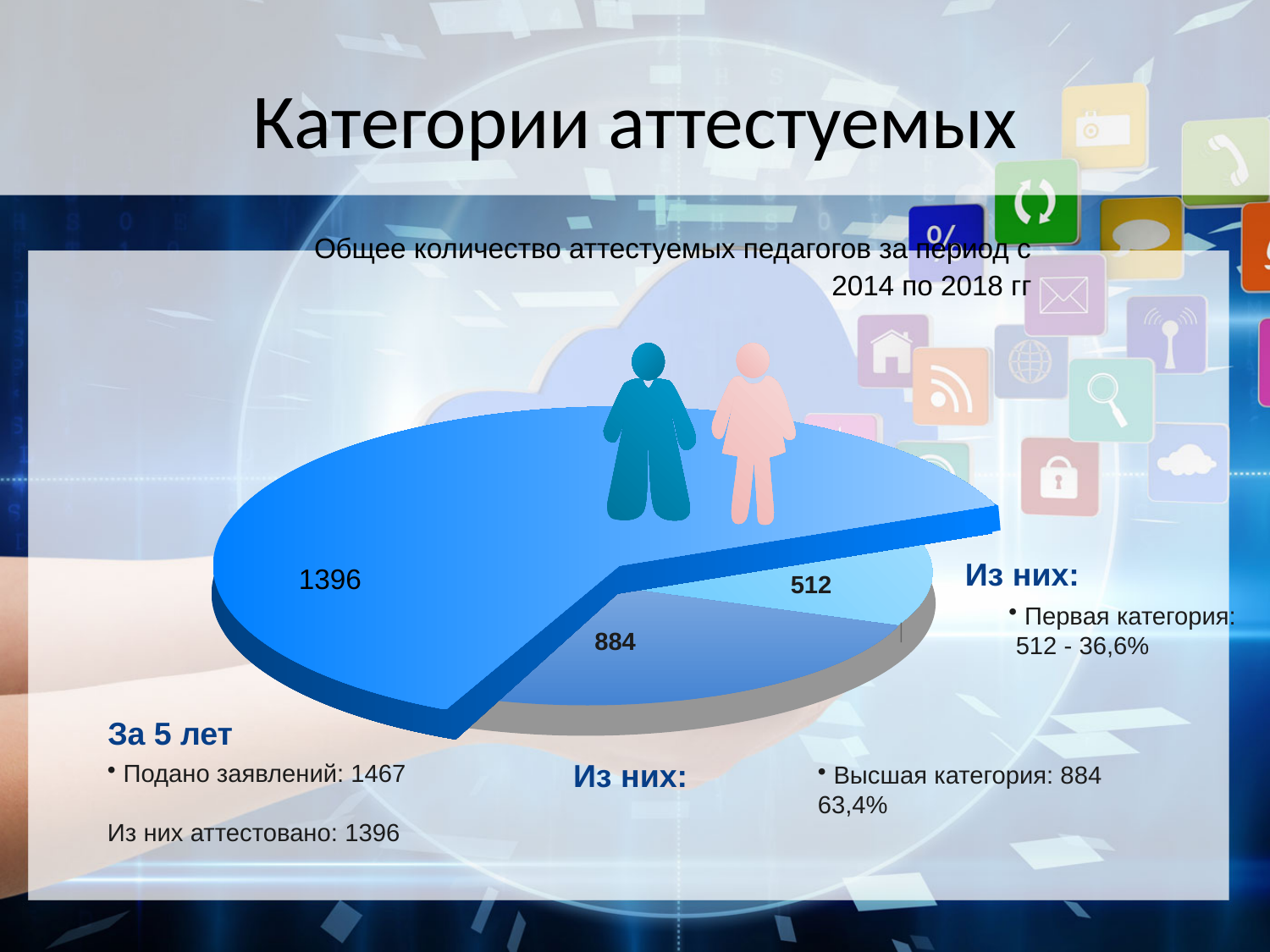

# Категории аттестуемых

 Общее количество аттестуемых педагогов за период с 2014 по 2018 гг

Из них:
1396
512

 Первая категория:
 512 - 36,6%
884

За 5 лет
Из них:
 Подано заявлений: 1467

Из них аттестовано: 1396
 Высшая категория: 884
63,4%